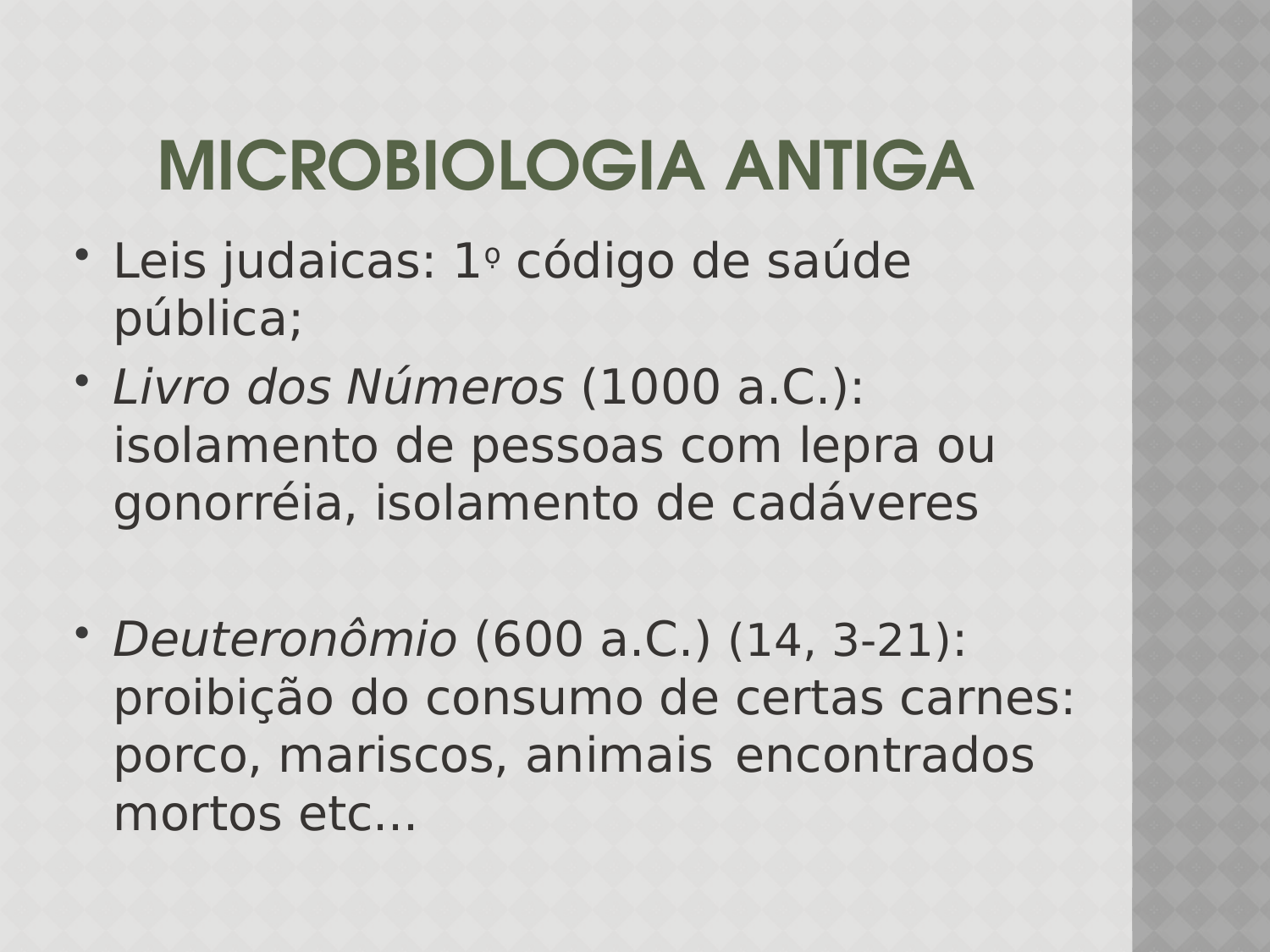

# Microbiologia Antiga
Leis judaicas: 1ọ código de saúde pública;
Livro dos Números (1000 a.C.): isolamento de pessoas com lepra ou gonorréia, isolamento de cadáveres

Deuteronômio (600 a.C.) (14, 3-21): proibição do consumo de certas carnes: porco, mariscos, animais 	encontrados mortos etc...